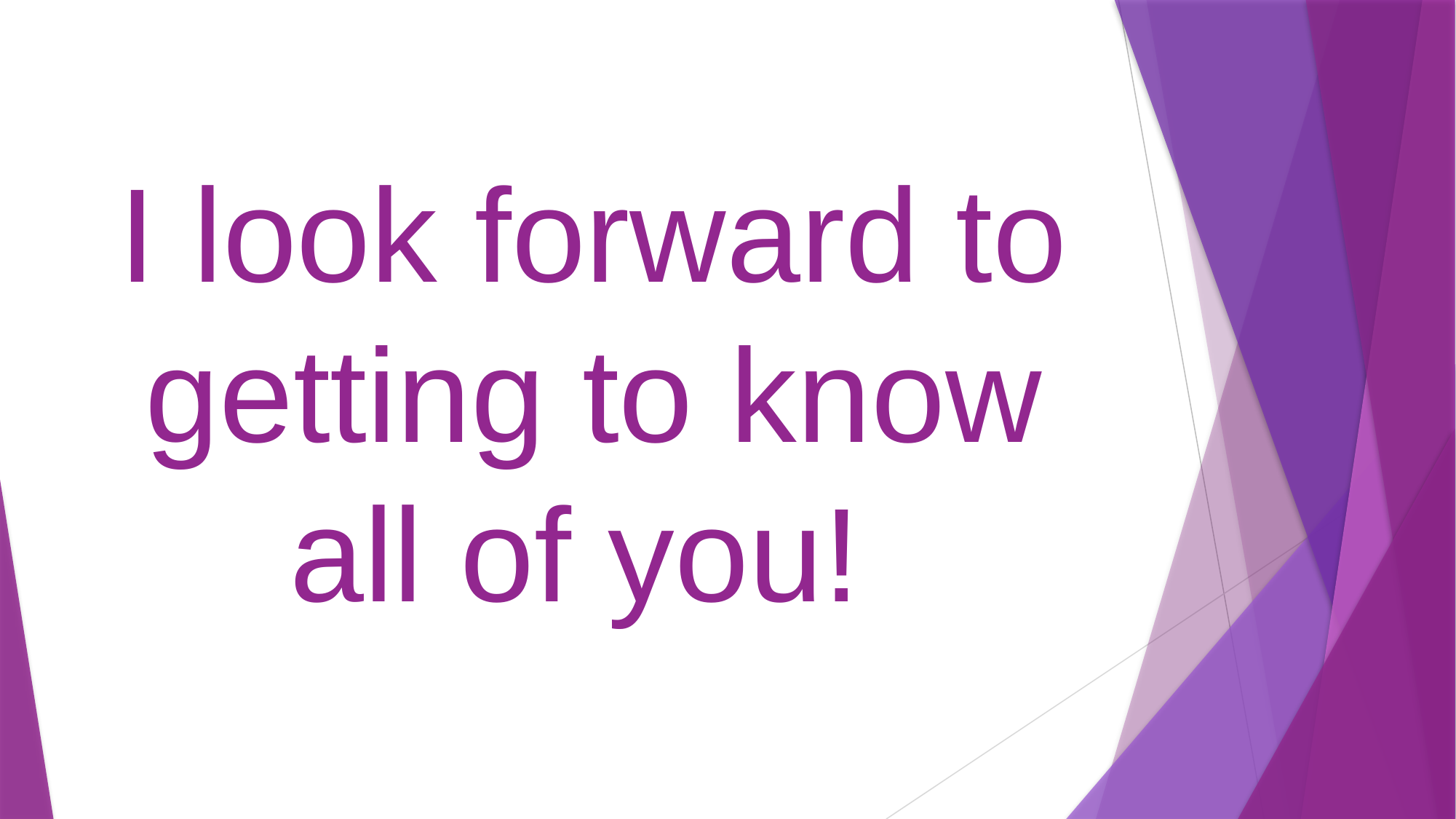

# I look forward to getting to know all of you!